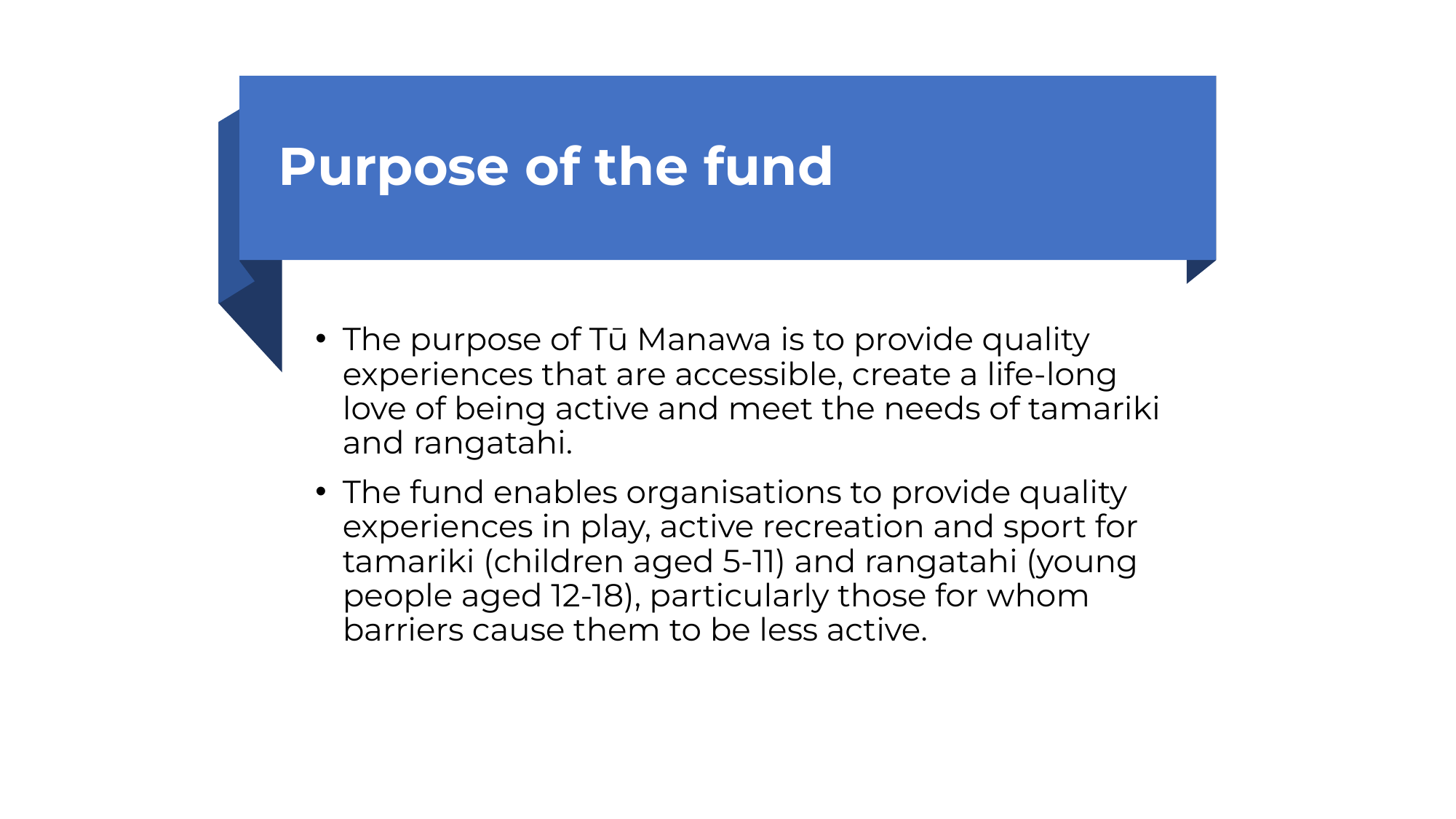

# Purpose of the fund

The purpose of Tū Manawa is to provide quality experiences that are accessible, create a life-long love of being active and meet the needs of tamariki and rangatahi.
The fund enables organisations to provide quality experiences in play, active recreation and sport for tamariki (children aged 5-11) and rangatahi (young people aged 12-18), particularly those for whom barriers cause them to be less active.